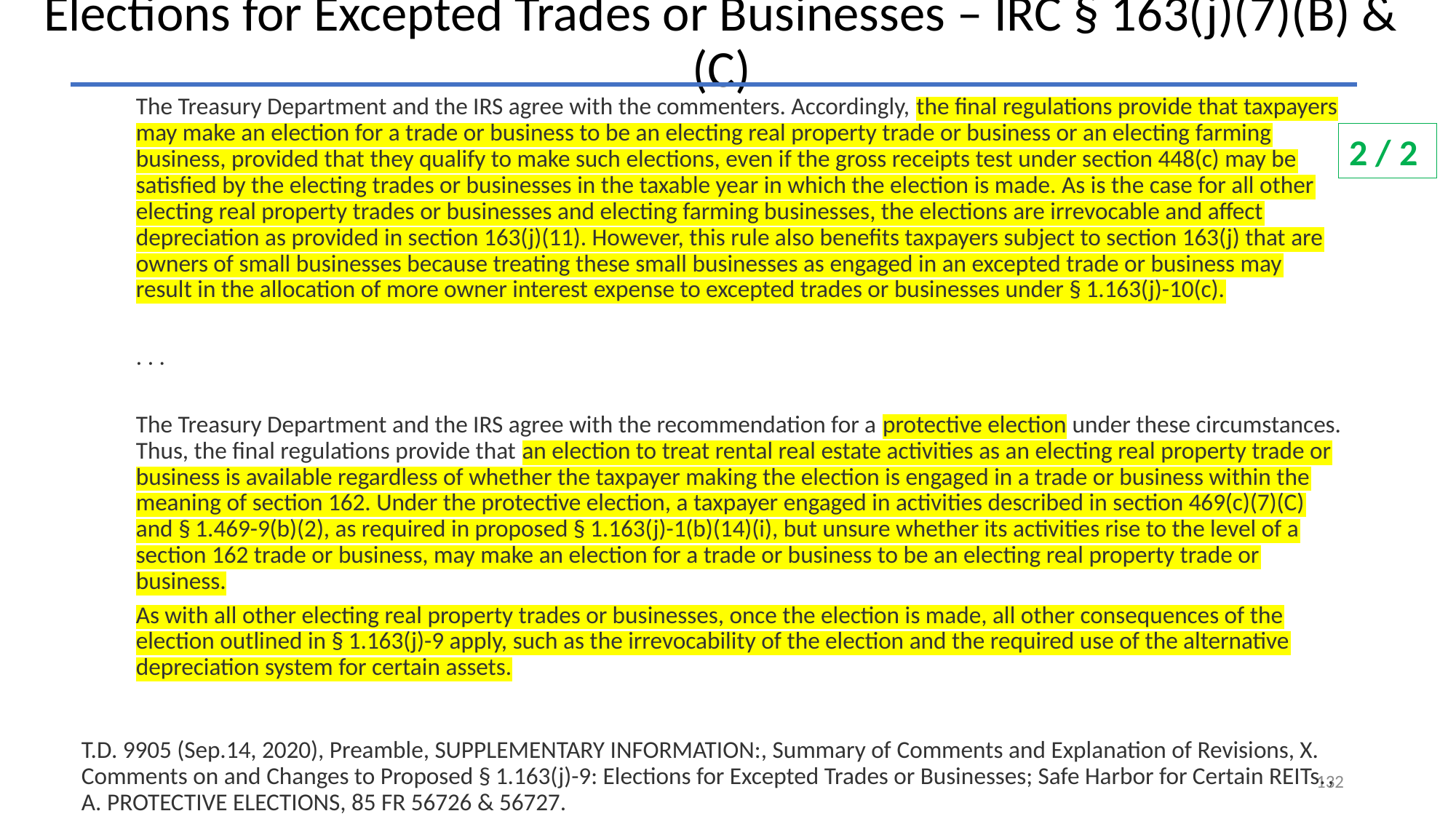

# Elections for Excepted Trades or Businesses – IRC § 163(j)(7)(B) & (C)
The Treasury Department and the IRS agree with the commenters. Accordingly, the final regulations provide that taxpayers may make an election for a trade or business to be an electing real property trade or business or an electing farming business, provided that they qualify to make such elections, even if the gross receipts test under section 448(c) may be satisfied by the electing trades or businesses in the taxable year in which the election is made. As is the case for all other electing real property trades or businesses and electing farming businesses, the elections are irrevocable and affect depreciation as provided in section 163(j)(11). However, this rule also benefits taxpayers subject to section 163(j) that are owners of small businesses because treating these small businesses as engaged in an excepted trade or business may result in the allocation of more owner interest expense to excepted trades or businesses under § 1.163(j)-10(c).

. . .

The Treasury Department and the IRS agree with the recommendation for a protective election under these circumstances. Thus, the final regulations provide that an election to treat rental real estate activities as an electing real property trade or business is available regardless of whether the taxpayer making the election is engaged in a trade or business within the meaning of section 162. Under the protective election, a taxpayer engaged in activities described in section 469(c)(7)(C) and § 1.469-9(b)(2), as required in proposed § 1.163(j)-1(b)(14)(i), but unsure whether its activities rise to the level of a section 162 trade or business, may make an election for a trade or business to be an electing real property trade or business.
As with all other electing real property trades or businesses, once the election is made, all other consequences of the election outlined in § 1.163(j)-9 apply, such as the irrevocability of the election and the required use of the alternative depreciation system for certain assets.

T.D. 9905 (Sep.14, 2020), Preamble, SUPPLEMENTARY INFORMATION:, Summary of Comments and Explanation of Revisions, X. Comments on and Changes to Proposed § 1.163(j)-9: Elections for Excepted Trades or Businesses; Safe Harbor for Certain REITs., A. PROTECTIVE ELECTIONS, 85 FR 56726 & 56727.
2 / 2
132